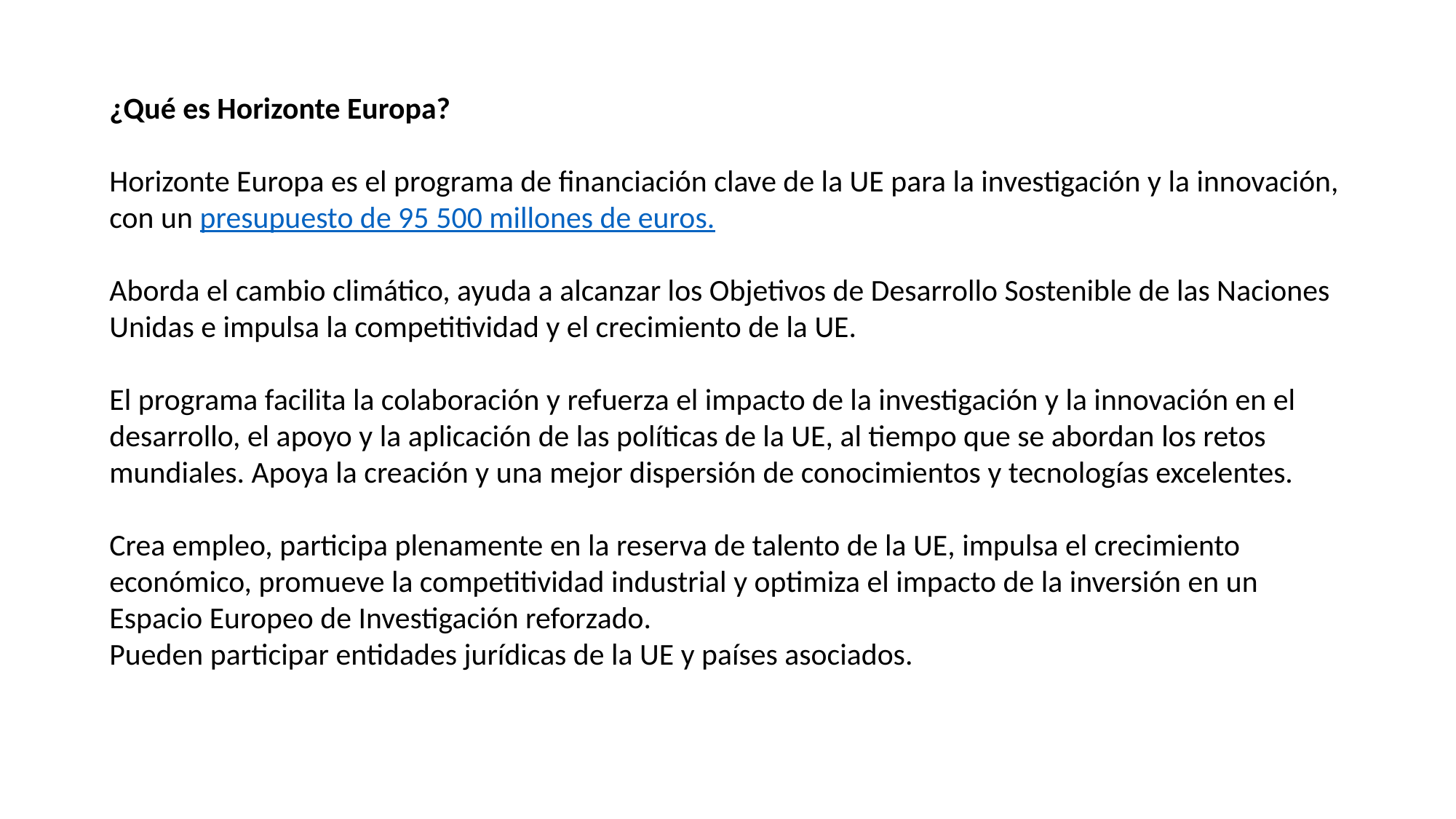

¿Qué es Horizonte Europa?

Horizonte Europa es el programa de financiación clave de la UE para la investigación y la innovación, con un presupuesto de 95 500 millones de euros.

Aborda el cambio climático, ayuda a alcanzar los Objetivos de Desarrollo Sostenible de las Naciones Unidas e impulsa la competitividad y el crecimiento de la UE.

El programa facilita la colaboración y refuerza el impacto de la investigación y la innovación en el desarrollo, el apoyo y la aplicación de las políticas de la UE, al tiempo que se abordan los retos mundiales. Apoya la creación y una mejor dispersión de conocimientos y tecnologías excelentes.

Crea empleo, participa plenamente en la reserva de talento de la UE, impulsa el crecimiento económico, promueve la competitividad industrial y optimiza el impacto de la inversión en un Espacio Europeo de Investigación reforzado.
Pueden participar entidades jurídicas de la UE y países asociados.